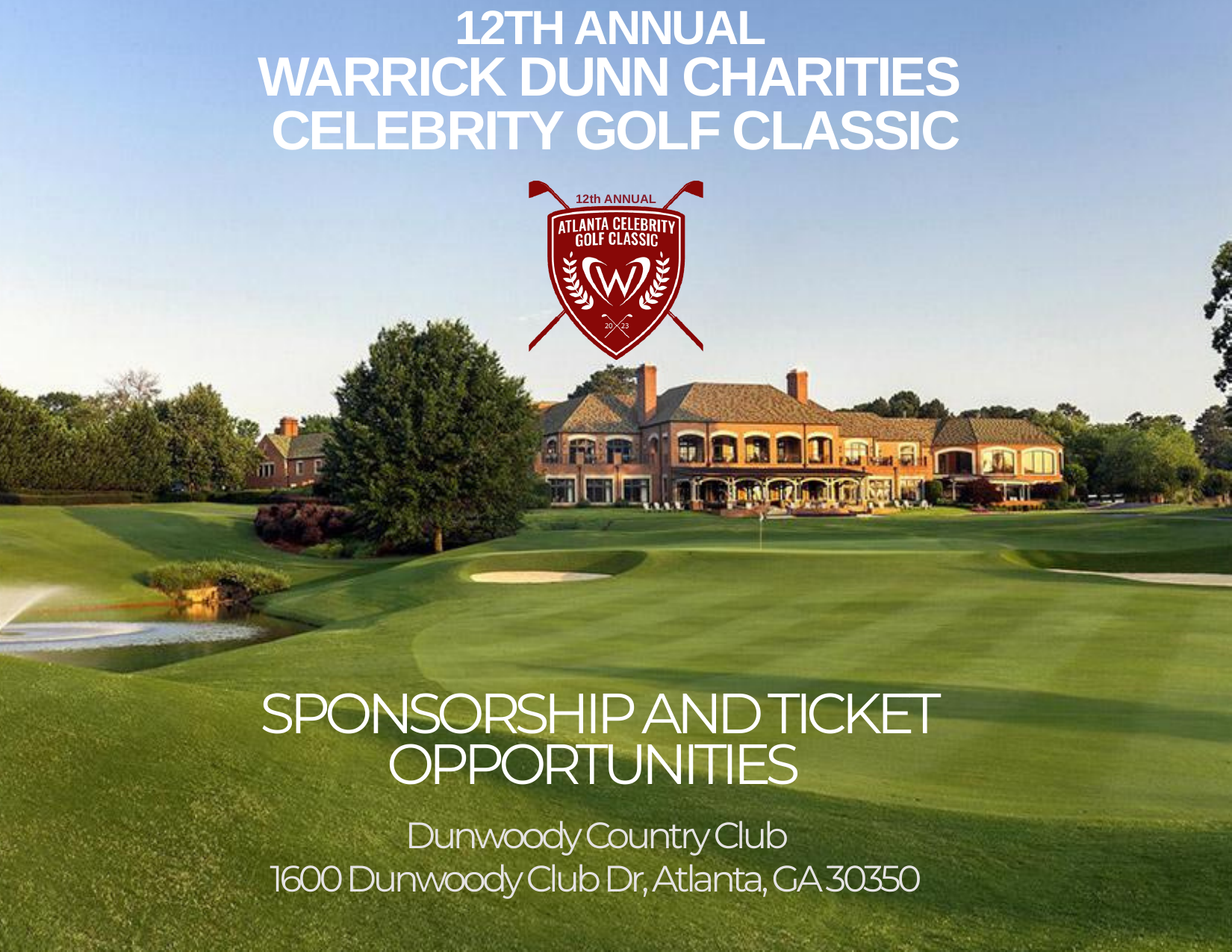

12TH ANNUAL
WARRICK DUNN CHARITIES
CELEBRITY GOLF CLASSIC

12th ANNUAL
SPONSORSHIP AND TICKET OPPORTUNITIES
Dunwoody Country Club
1600 Dunwoody Club Dr, Atlanta, GA 30350